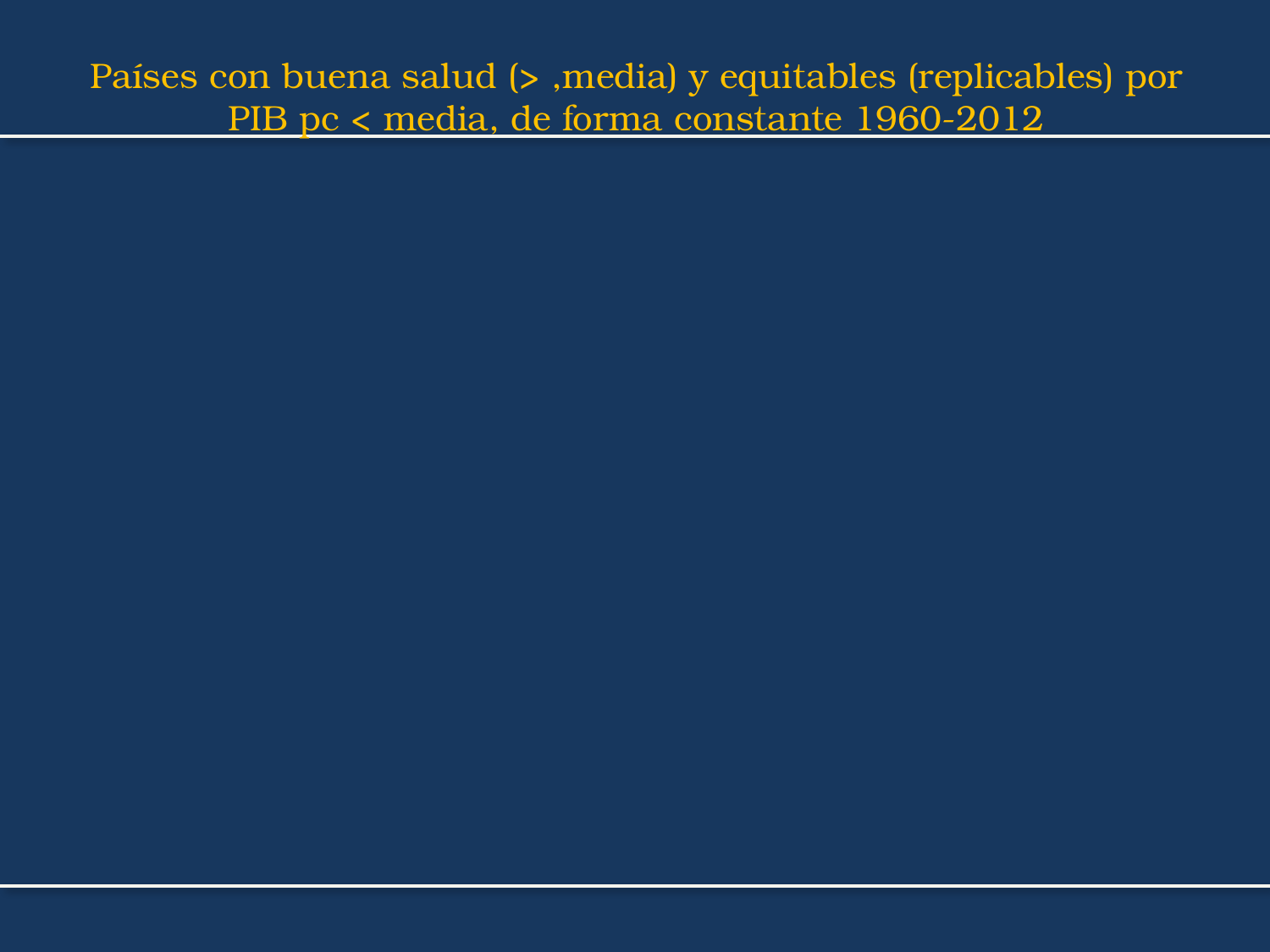

# Países con buena salud (> ,media) y equitables (replicables) por PIB pc < media, de forma constante 1960-2012